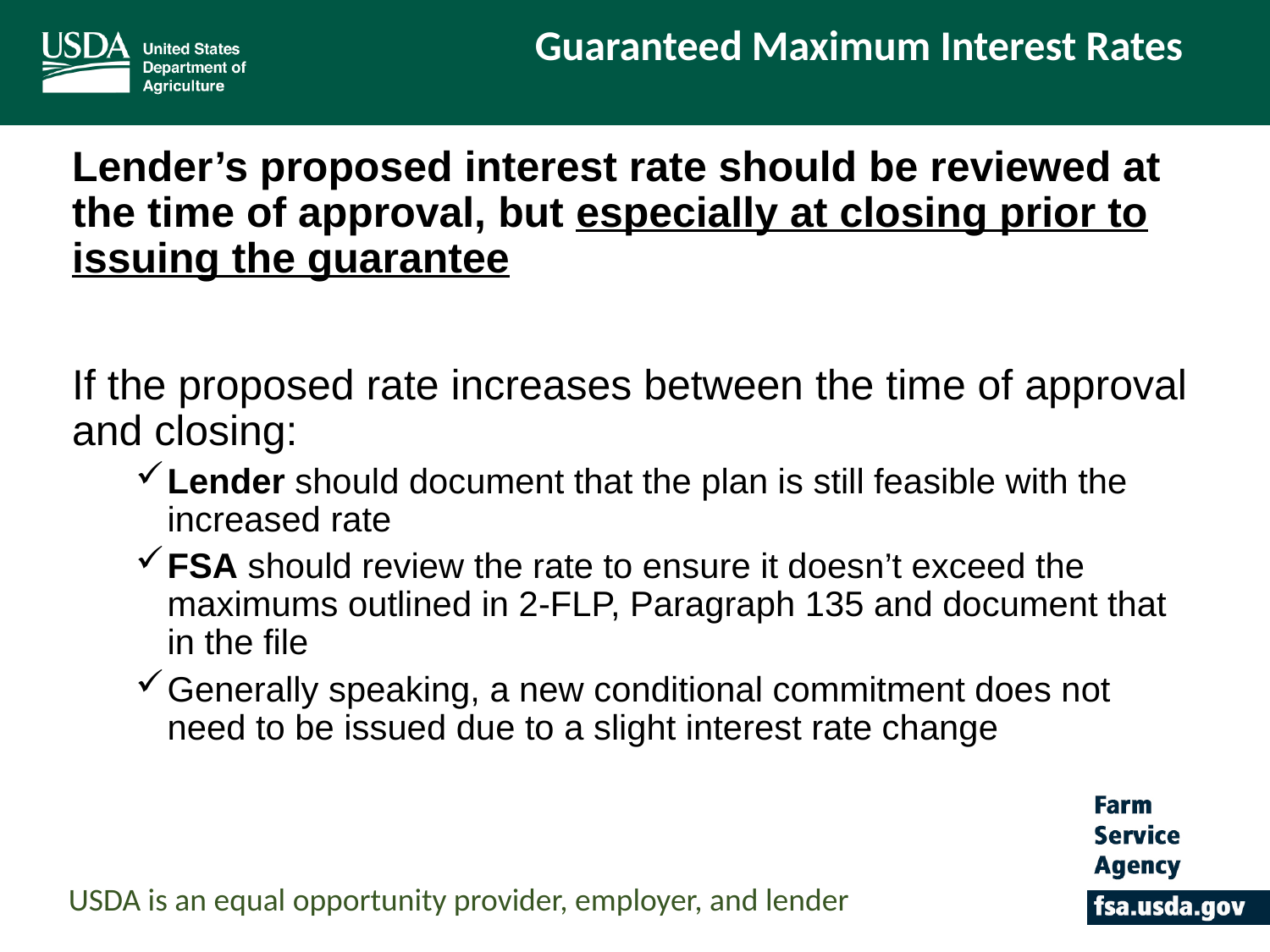

Guaranteed Maximum Interest Rates
Lender’s proposed interest rate should be reviewed at the time of approval, but especially at closing prior to issuing the guarantee

If the proposed rate increases between the time of approval and closing:
Lender should document that the plan is still feasible with the increased rate
FSA should review the rate to ensure it doesn’t exceed the maximums outlined in 2-FLP, Paragraph 135 and document that in the file
Generally speaking, a new conditional commitment does not need to be issued due to a slight interest rate change
USDA is an equal opportunity provider, employer, and lender